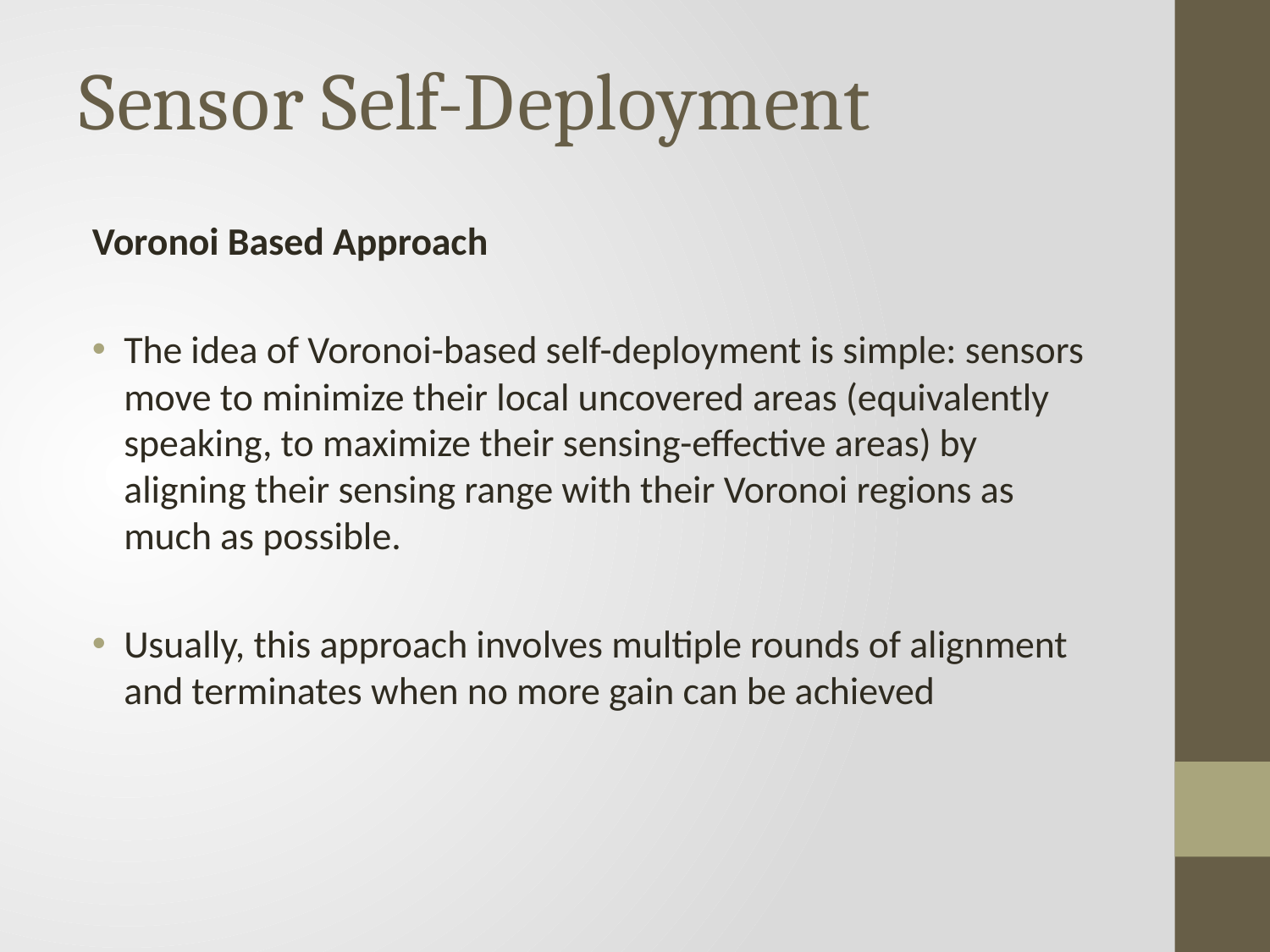

# Sensor Self-Deployment

Voronoi Based Approach

The idea of Voronoi-based self-deployment is simple: sensors move to minimize their local uncovered areas (equivalently speaking, to maximize their sensing-effective areas) by aligning their sensing range with their Voronoi regions as much as possible.

Usually, this approach involves multiple rounds of alignment and terminates when no more gain can be achieved